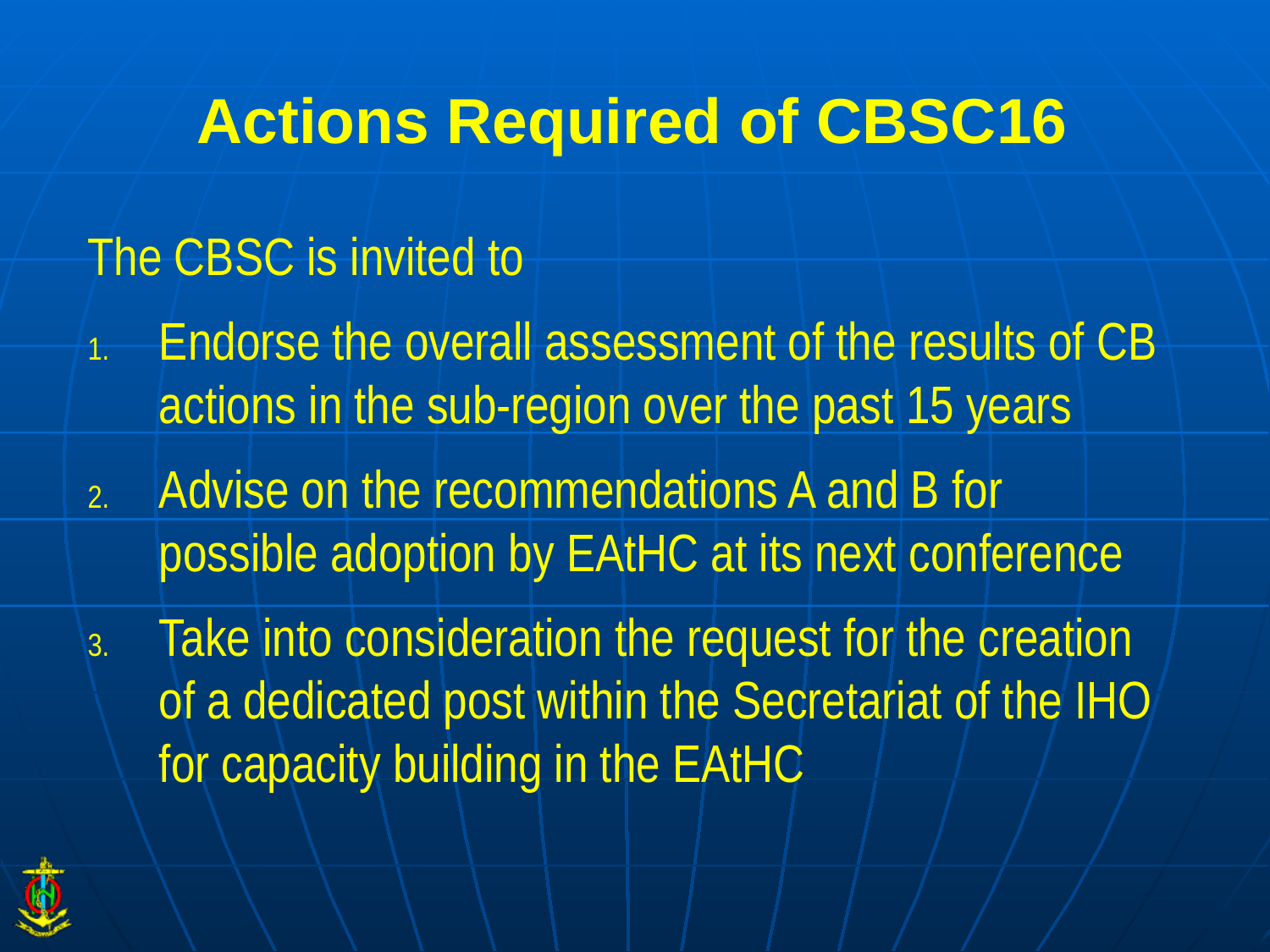

# Actions Required of CBSC16
The CBSC is invited to
Endorse the overall assessment of the results of CB actions in the sub-region over the past 15 years
Advise on the recommendations A and B for possible adoption by EAtHC at its next conference
Take into consideration the request for the creation of a dedicated post within the Secretariat of the IHO for capacity building in the EAtHC